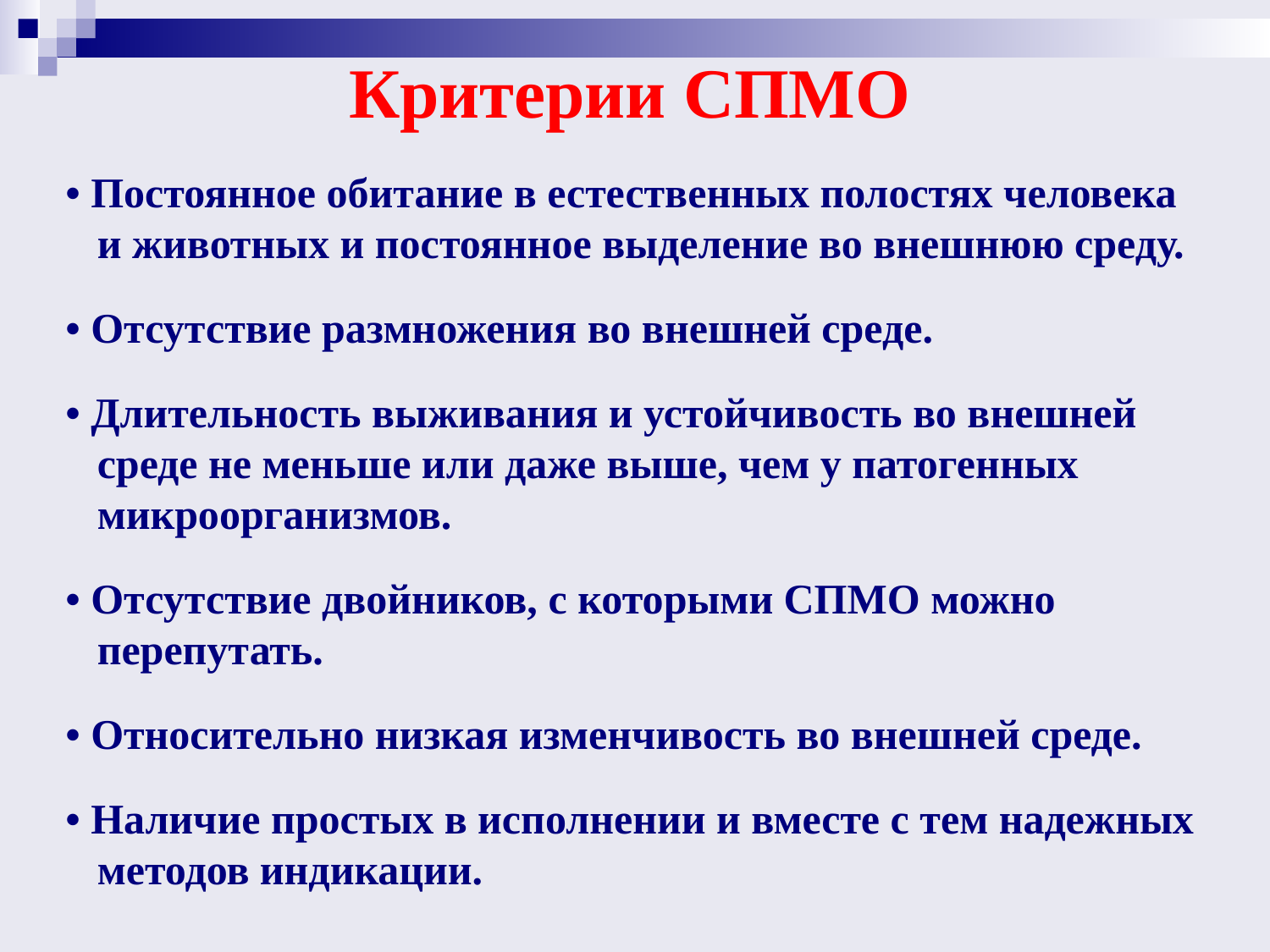

Критерии СПМО

• Постоянное обитание в естественных полостях человека
   и животных и постоянное выделение во внешнюю среду.

• Отсутствие размножения во внешней среде.

• Длительность выживания и устойчивость во внешней
   среде не меньше или даже выше, чем у патогенных
   микроорганизмов.

• Отсутствие двойников, с которыми СПМО можно
   перепутать.

• Относительно низкая изменчивость во внешней среде.

• Наличие простых в исполнении и вместе с тем надежных
   методов индикации.